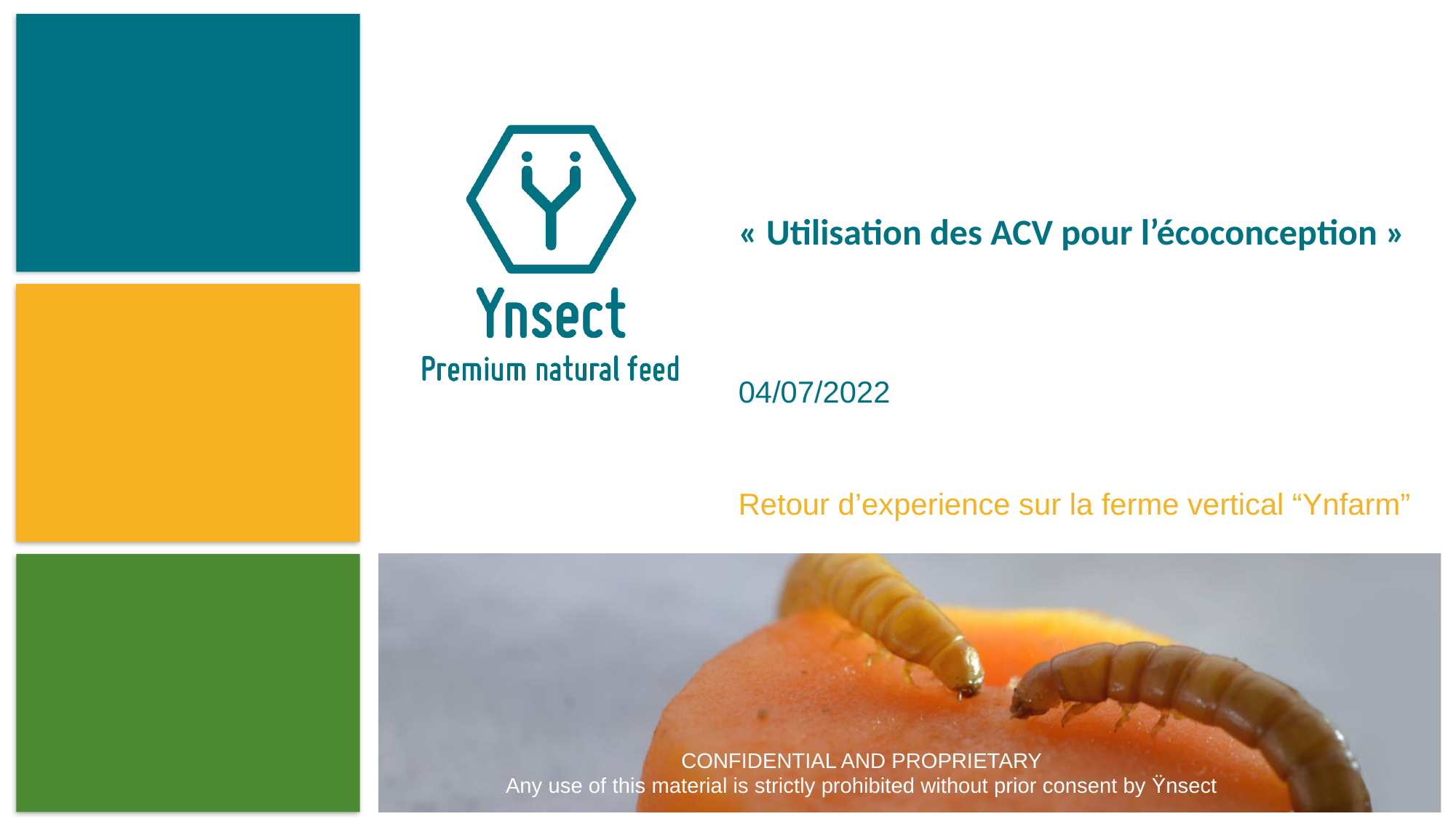

# « Utilisation des ACV pour l’écoconception »
04/07/2022
Retour d’experience sur la ferme vertical “Ynfarm”